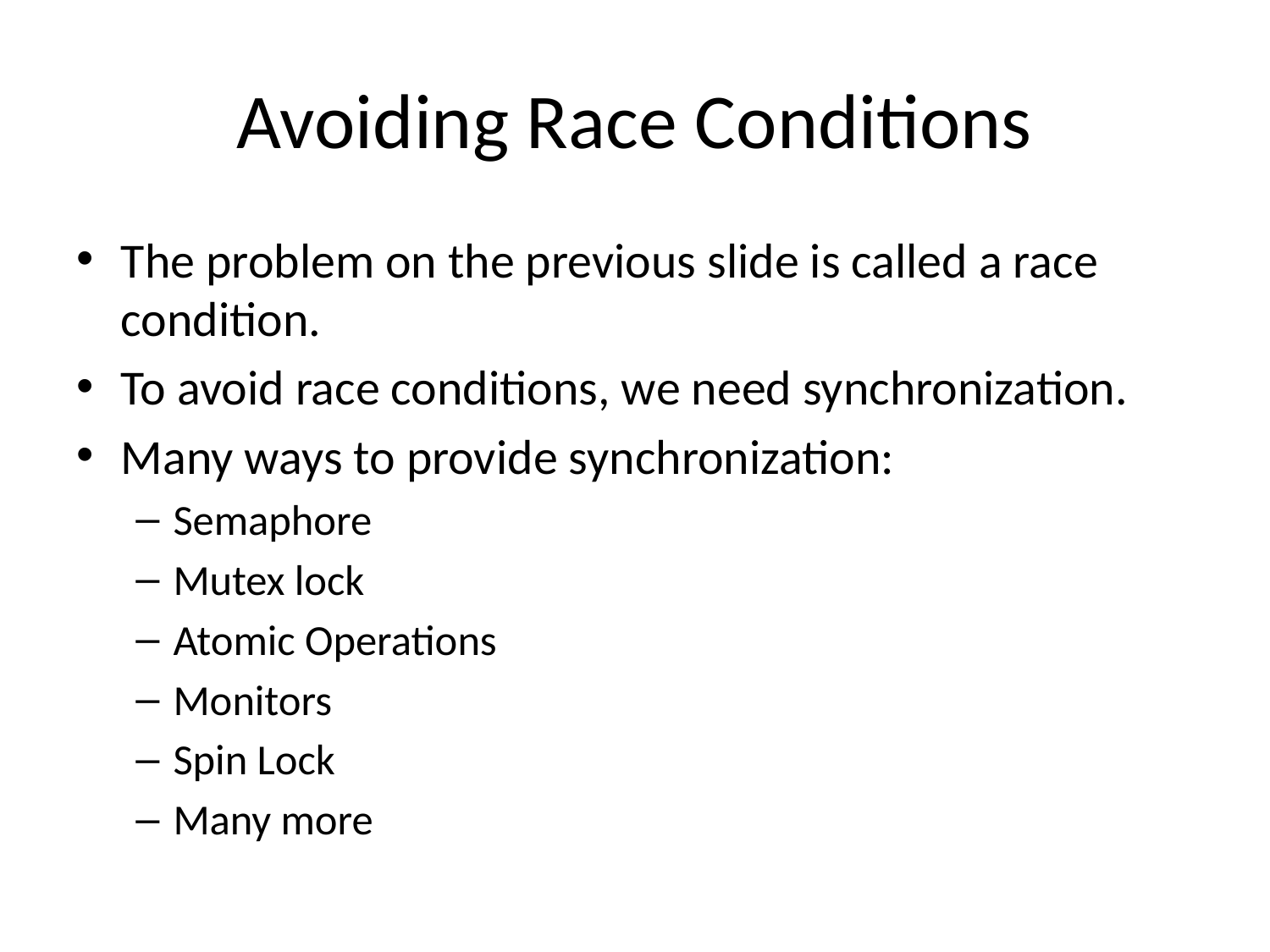

# Avoiding Race Conditions
The problem on the previous slide is called a race condition.
To avoid race conditions, we need synchronization.
Many ways to provide synchronization:
Semaphore
Mutex lock
Atomic Operations
Monitors
Spin Lock
Many more